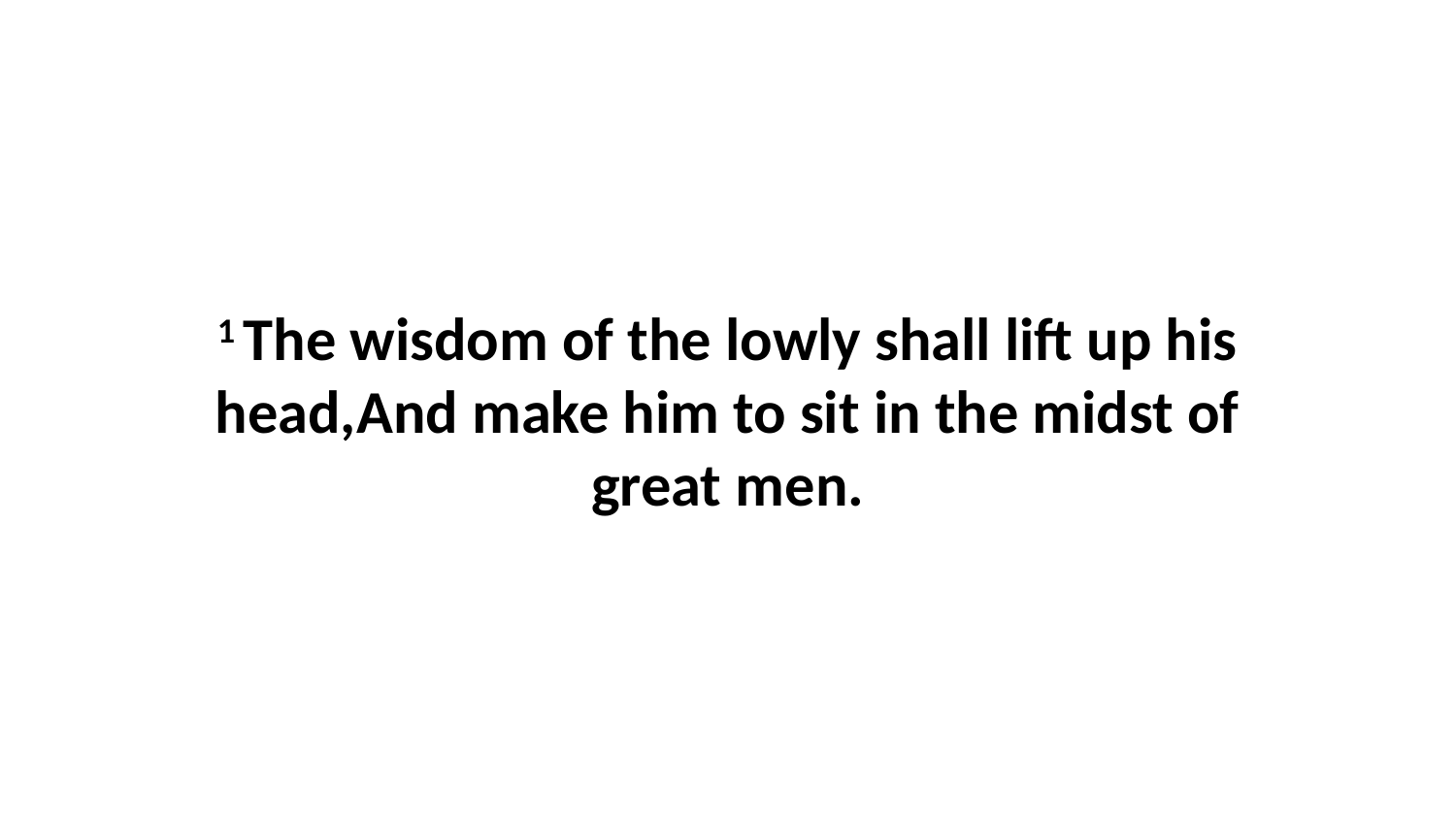

1 The wisdom of the lowly shall lift up his head,And make him to sit in the midst of great men.